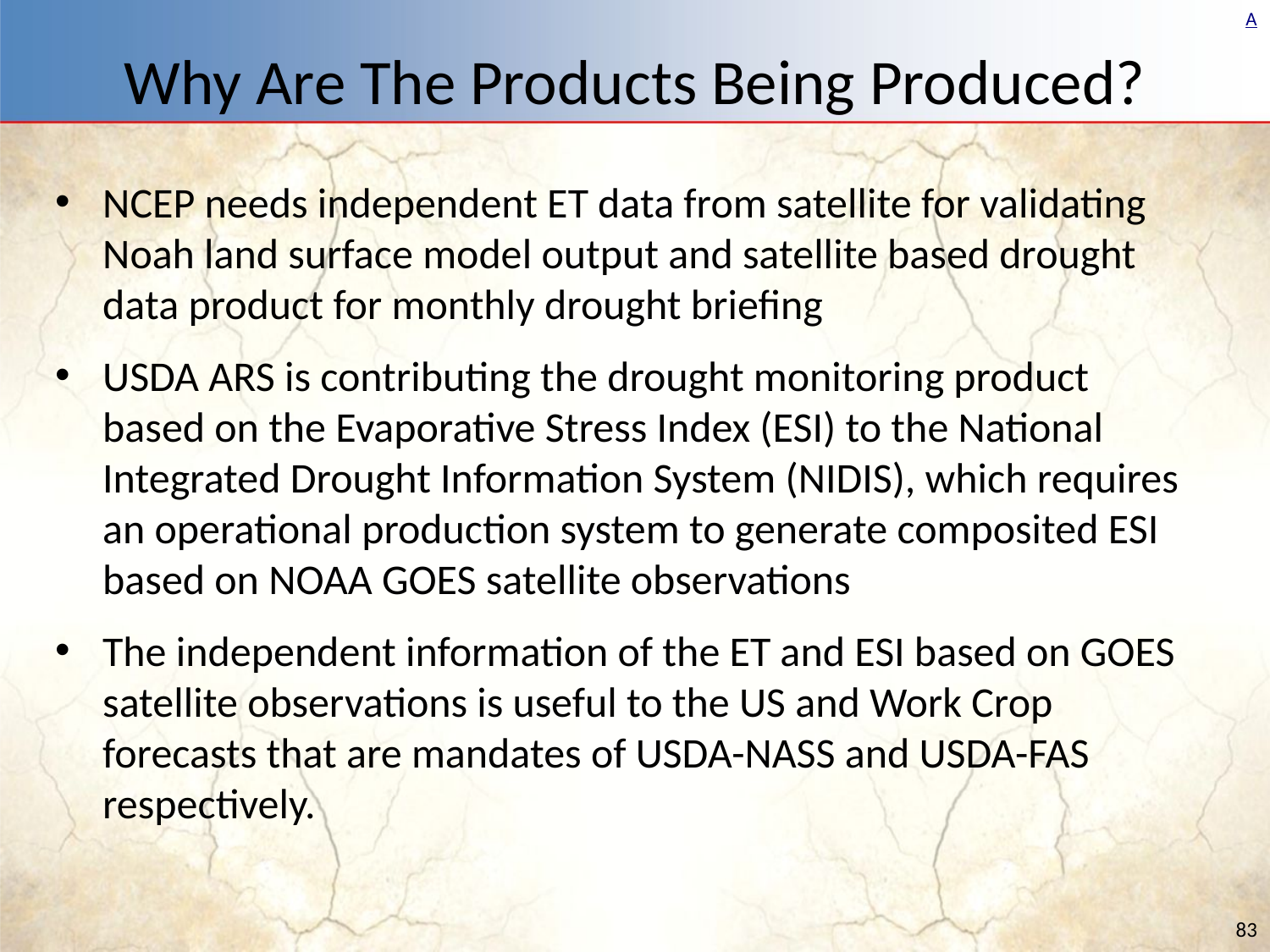

# Why Are The Products Being Produced?
NCEP needs independent ET data from satellite for validating Noah land surface model output and satellite based drought data product for monthly drought briefing
USDA ARS is contributing the drought monitoring product based on the Evaporative Stress Index (ESI) to the National Integrated Drought Information System (NIDIS), which requires an operational production system to generate composited ESI based on NOAA GOES satellite observations
The independent information of the ET and ESI based on GOES satellite observations is useful to the US and Work Crop forecasts that are mandates of USDA-NASS and USDA-FAS respectively.